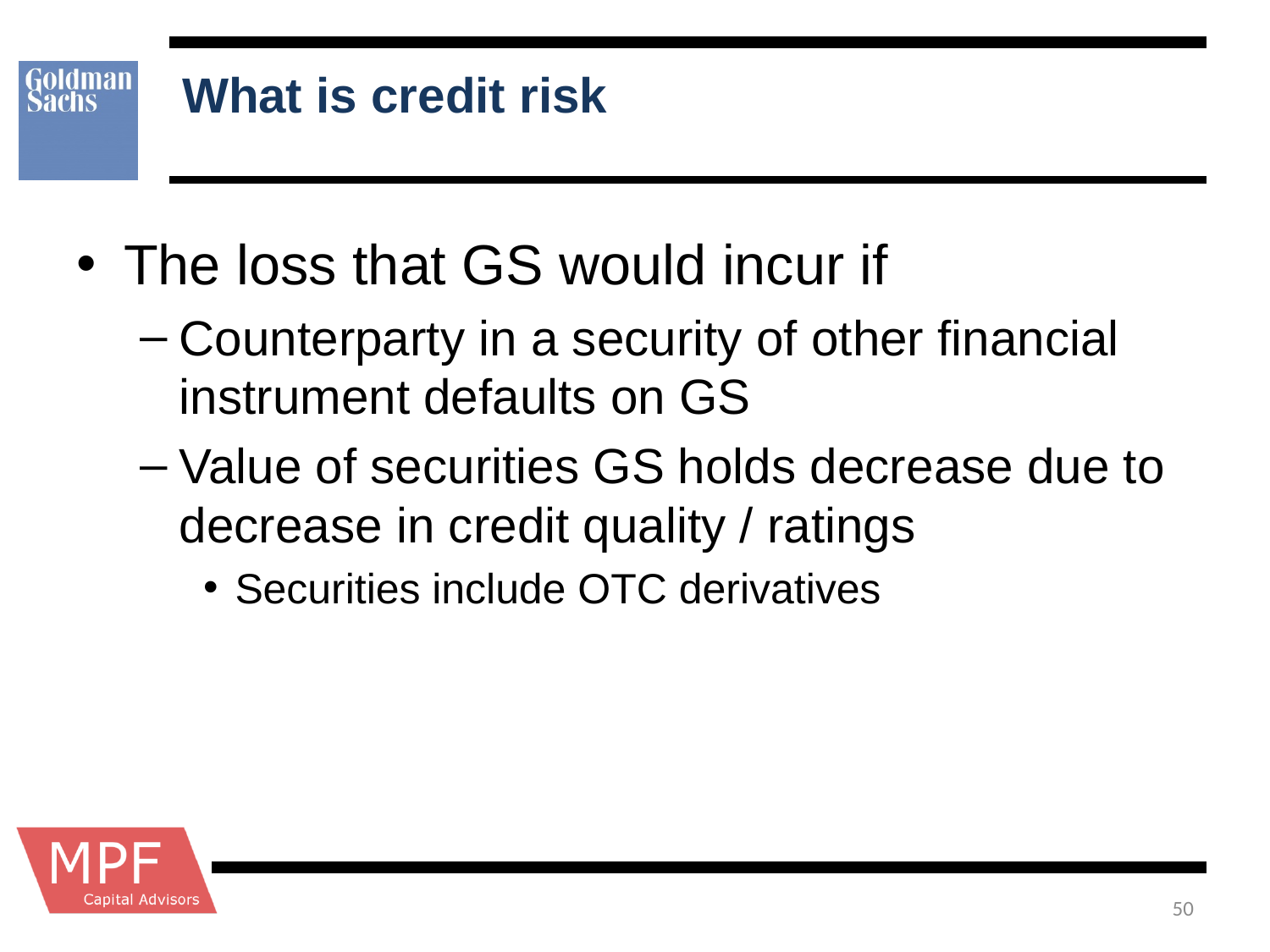

# What is credit risk
The loss that GS would incur if
Counterparty in a security of other financial instrument defaults on GS
Value of securities GS holds decrease due to decrease in credit quality / ratings
Securities include OTC derivatives

50